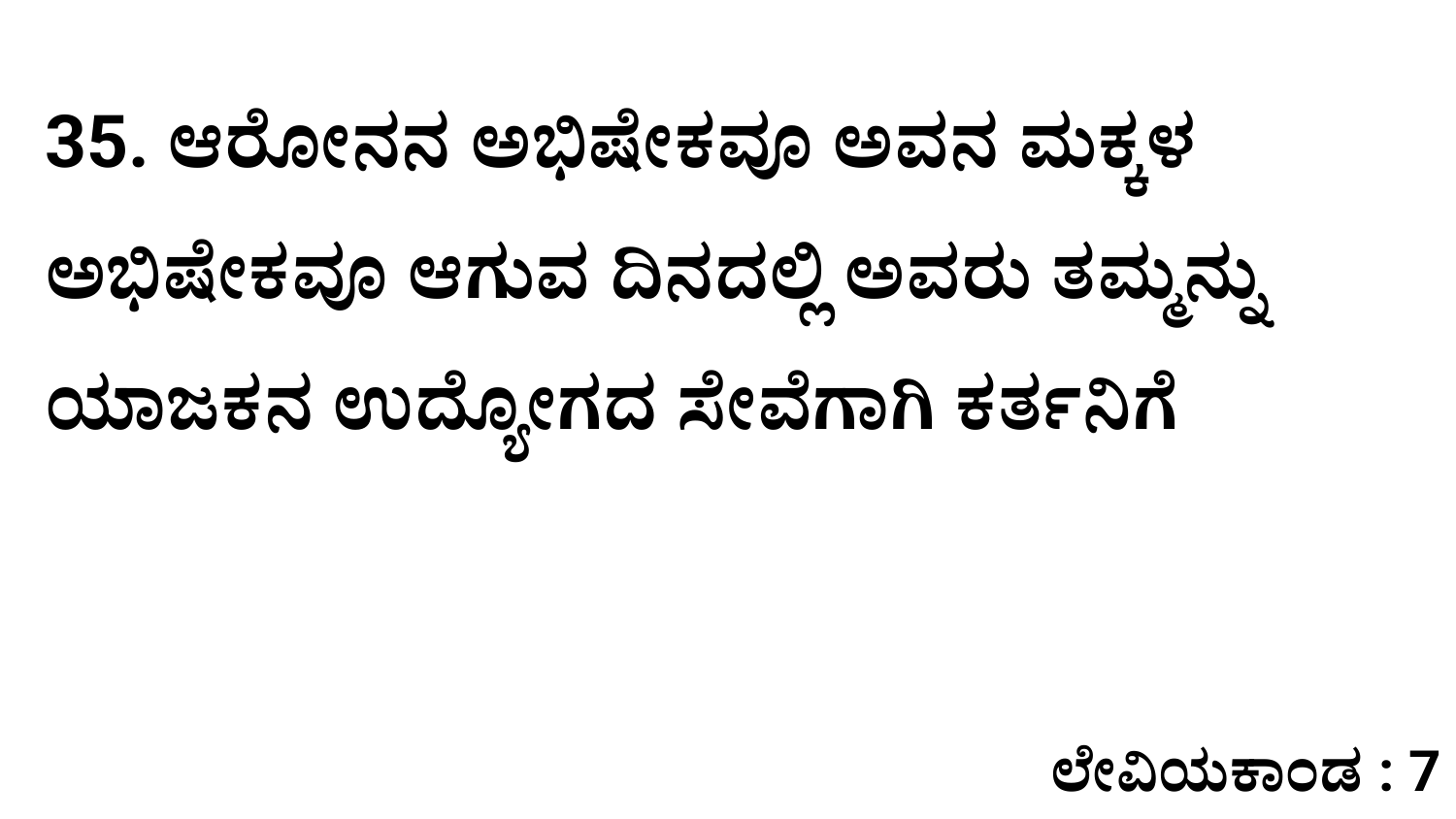

35. ಆರೋನನ ಅಭಿಷೇಕವೂ ಅವನ ಮಕ್ಕಳ ಅಭಿಷೇಕವೂ ಆಗುವ ದಿನದಲ್ಲಿ ಅವರು ತಮ್ಮನ್ನು ಯಾಜಕನ ಉದ್ಯೋಗದ ಸೇವೆಗಾಗಿ ಕರ್ತನಿಗೆ
ಲೇವಿಯಕಾಂಡ : 7